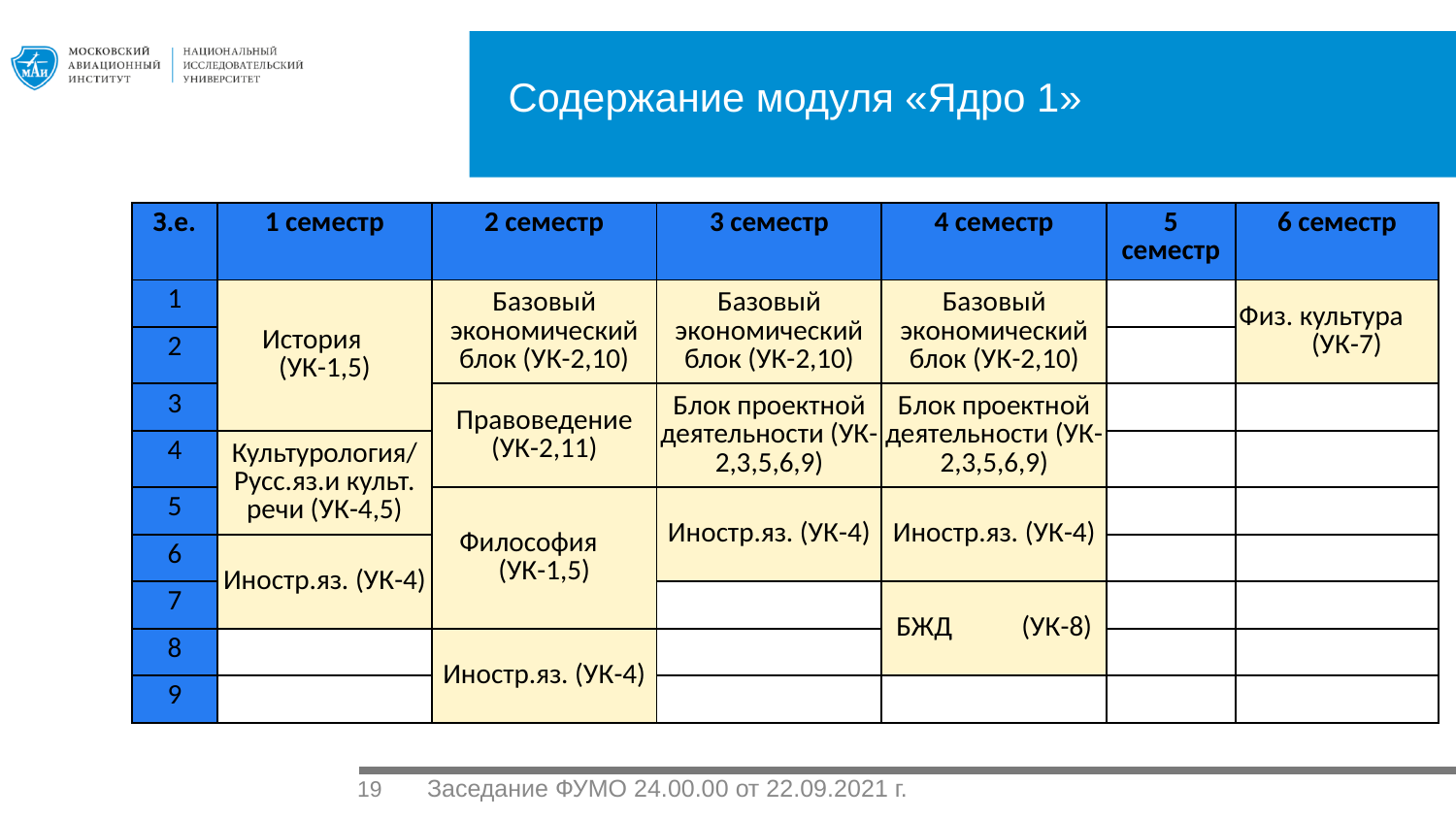

1.1.
Содержание модуля «Ядро 1»

| З.е. | 1 семестр | 2 семестр | 3 семестр | 4 семестр | 5 семестр | 6 семестр |
| --- | --- | --- | --- | --- | --- | --- |
| 1 | История (УК-1,5) | Базовый экономический блок (УК-2,10) | Базовый экономический блок (УК-2,10) | Базовый экономический блок (УК-2,10) |  | Физ. культура (УК-7) |
| 2 |  |  |  |  |  |  |
| 3 |  | Правоведение (УК-2,11) | Блок проектной деятельности (УК-2,3,5,6,9) | Блок проектной деятельности (УК-2,3,5,6,9) |  |  |
| 4 | Культурология/ Русс.яз.и культ. речи (УК-4,5) |  |  |  |  |  |
| 5 |  | Философия (УК-1,5) | Иностр.яз. (УК-4) | Иностр.яз. (УК-4) |  |  |
| 6 | Иностр.яз. (УК-4) |  |  |  |  |  |
| 7 |  |  |  | БЖД (УК-8) |  |  |
| 8 |  | Иностр.яз. (УК-4) |  |  |  |  |
| 9 |  |  |  |  |  |  |
19
Заседание ФУМО 24.00.00 от 22.09.2021 г.